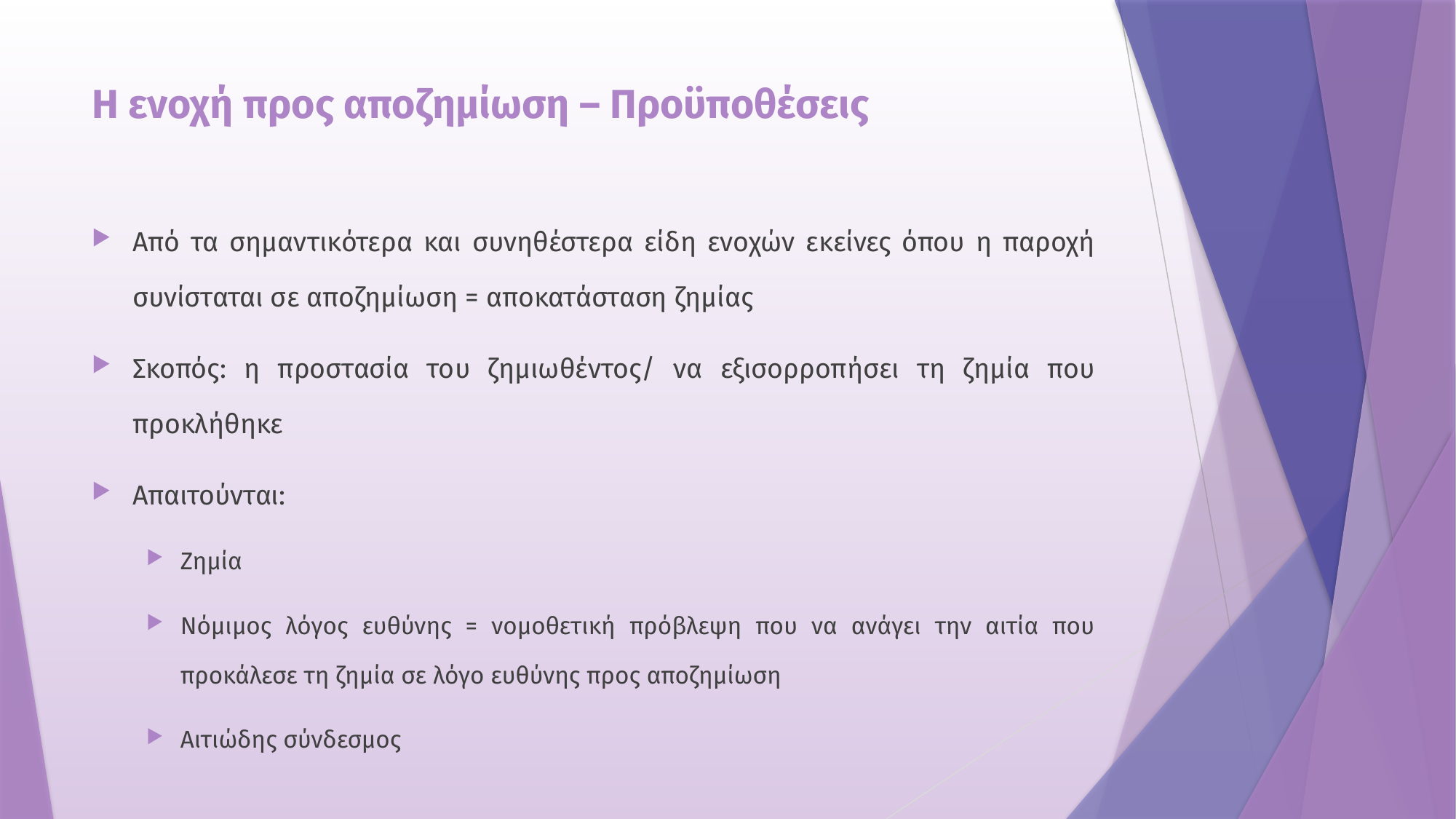

# Η ενοχή προς αποζημίωση – Προϋποθέσεις
Από τα σημαντικότερα και συνηθέστερα είδη ενοχών εκείνες όπου η παροχή συνίσταται σε αποζημίωση = αποκατάσταση ζημίας
Σκοπός: η προστασία του ζημιωθέντος/ να εξισορροπήσει τη ζημία που προκλήθηκε
Απαιτούνται:
Ζημία
Νόμιμος λόγος ευθύνης = νομοθετική πρόβλεψη που να ανάγει την αιτία που προκάλεσε τη ζημία σε λόγο ευθύνης προς αποζημίωση
Αιτιώδης σύνδεσμος